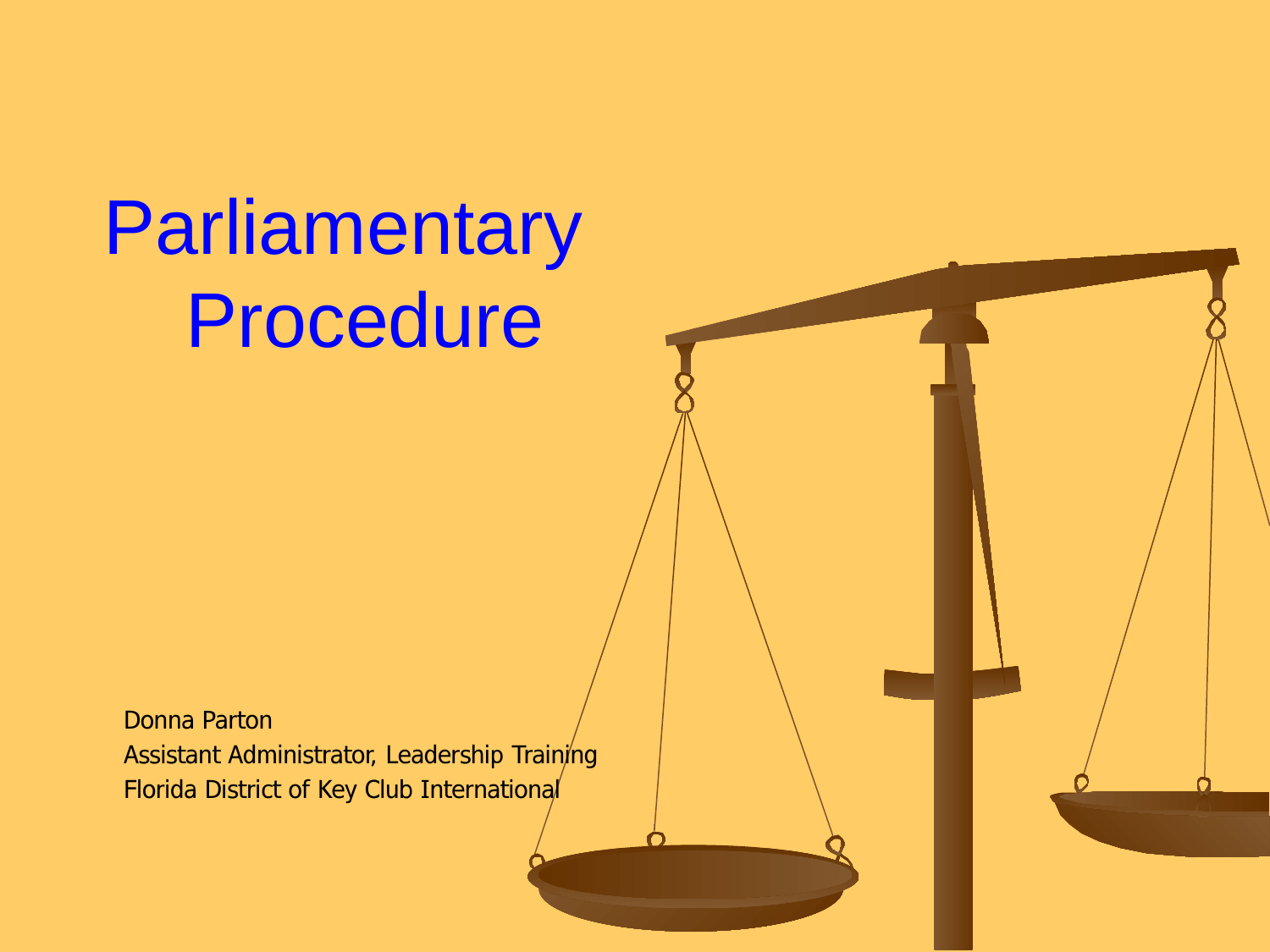

# Parliamentary Procedure
Donna Parton
Assistant Administrator, Leadership Training
Florida District of Key Club International